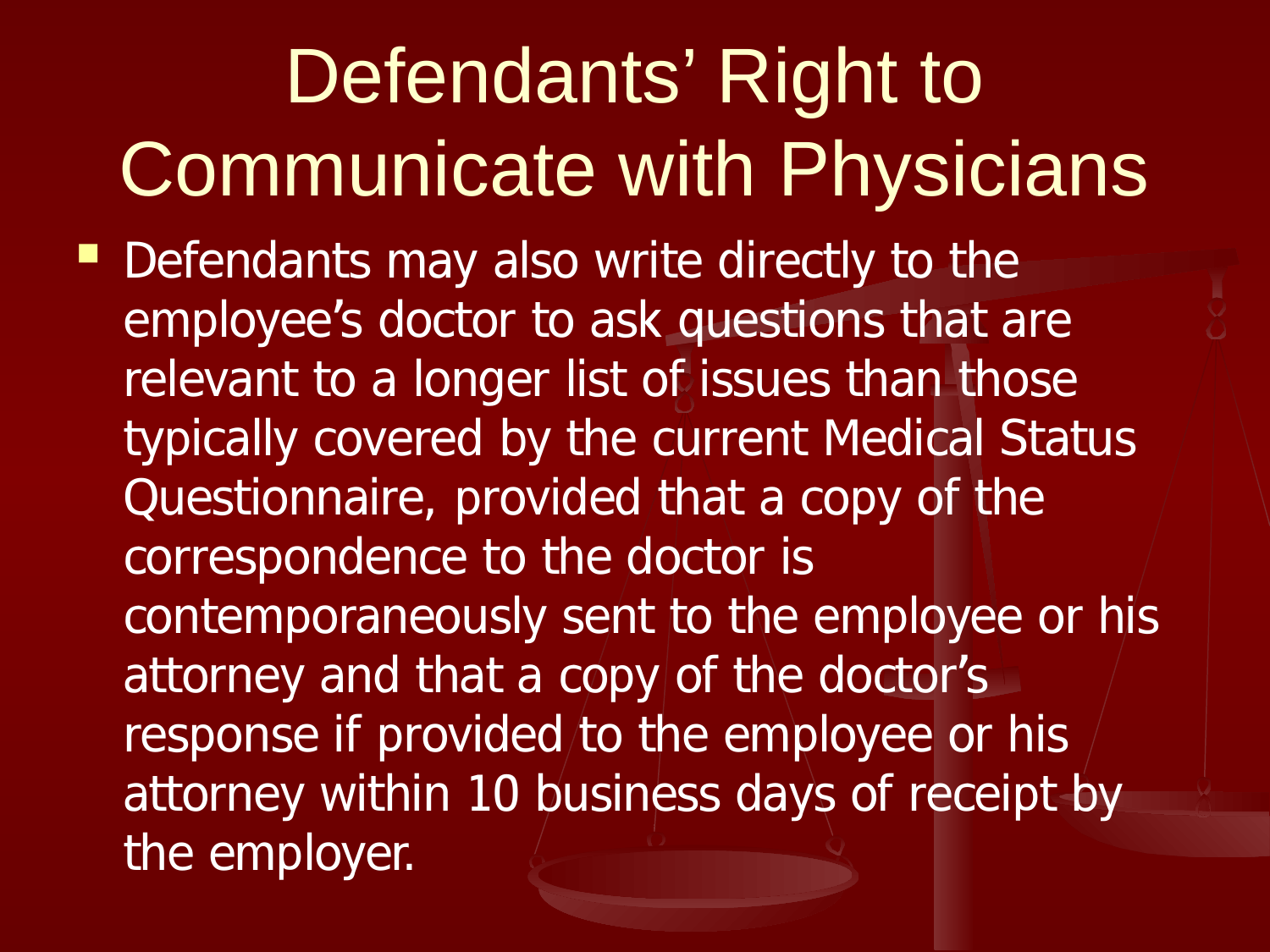

# Defendants’ Right to Communicate with Physicians
Defendants may also write directly to the employee’s doctor to ask questions that are relevant to a longer list of issues than those typically covered by the current Medical Status Questionnaire, provided that a copy of the correspondence to the doctor is contemporaneously sent to the employee or his attorney and that a copy of the doctor’s response if provided to the employee or his attorney within 10 business days of receipt by the employer.